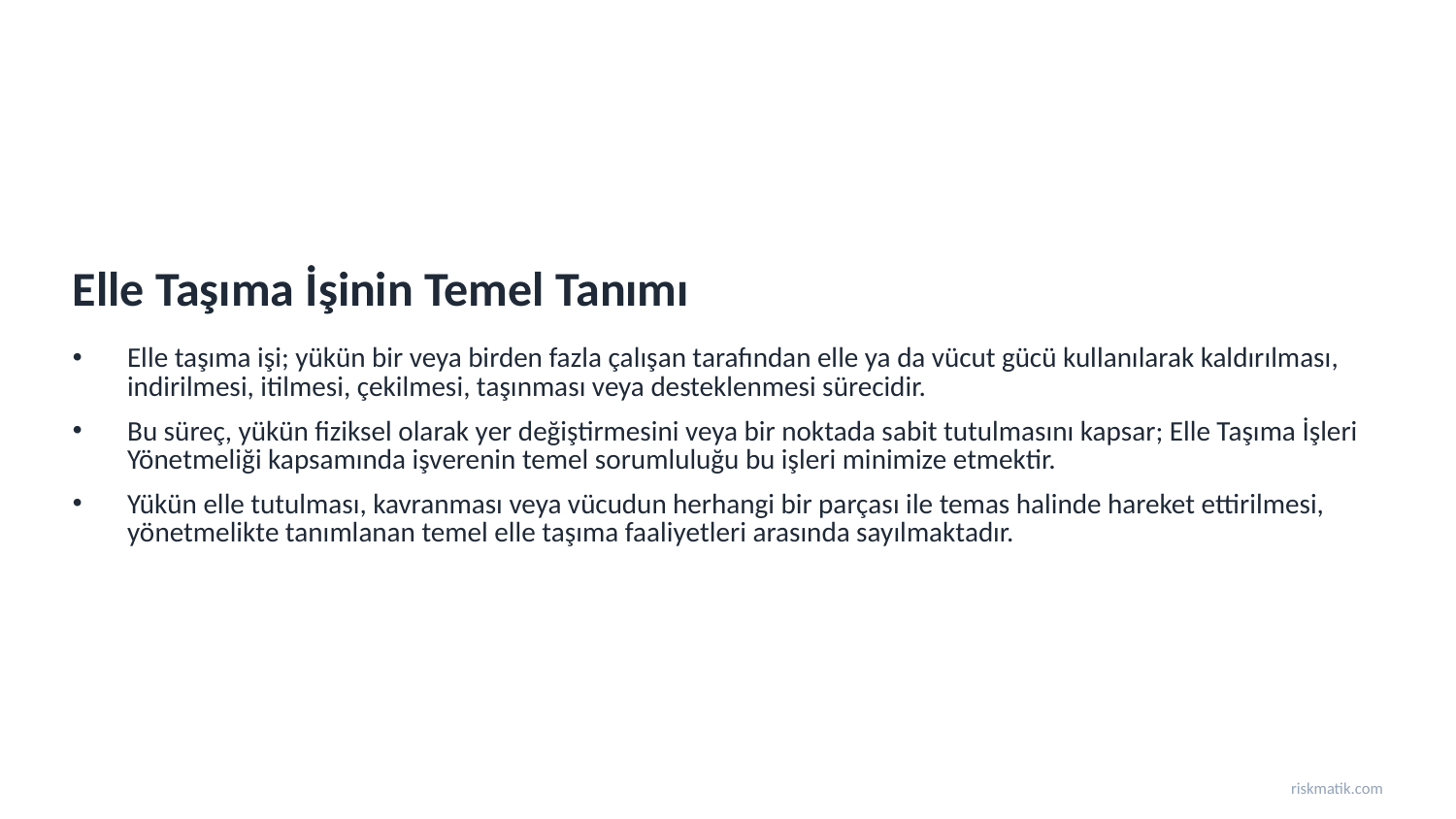

Elle Taşıma İşinin Temel Tanımı
Elle taşıma işi; yükün bir veya birden fazla çalışan tarafından elle ya da vücut gücü kullanılarak kaldırılması, indirilmesi, itilmesi, çekilmesi, taşınması veya desteklenmesi sürecidir.
Bu süreç, yükün fiziksel olarak yer değiştirmesini veya bir noktada sabit tutulmasını kapsar; Elle Taşıma İşleri Yönetmeliği kapsamında işverenin temel sorumluluğu bu işleri minimize etmektir.
Yükün elle tutulması, kavranması veya vücudun herhangi bir parçası ile temas halinde hareket ettirilmesi, yönetmelikte tanımlanan temel elle taşıma faaliyetleri arasında sayılmaktadır.
riskmatik.com